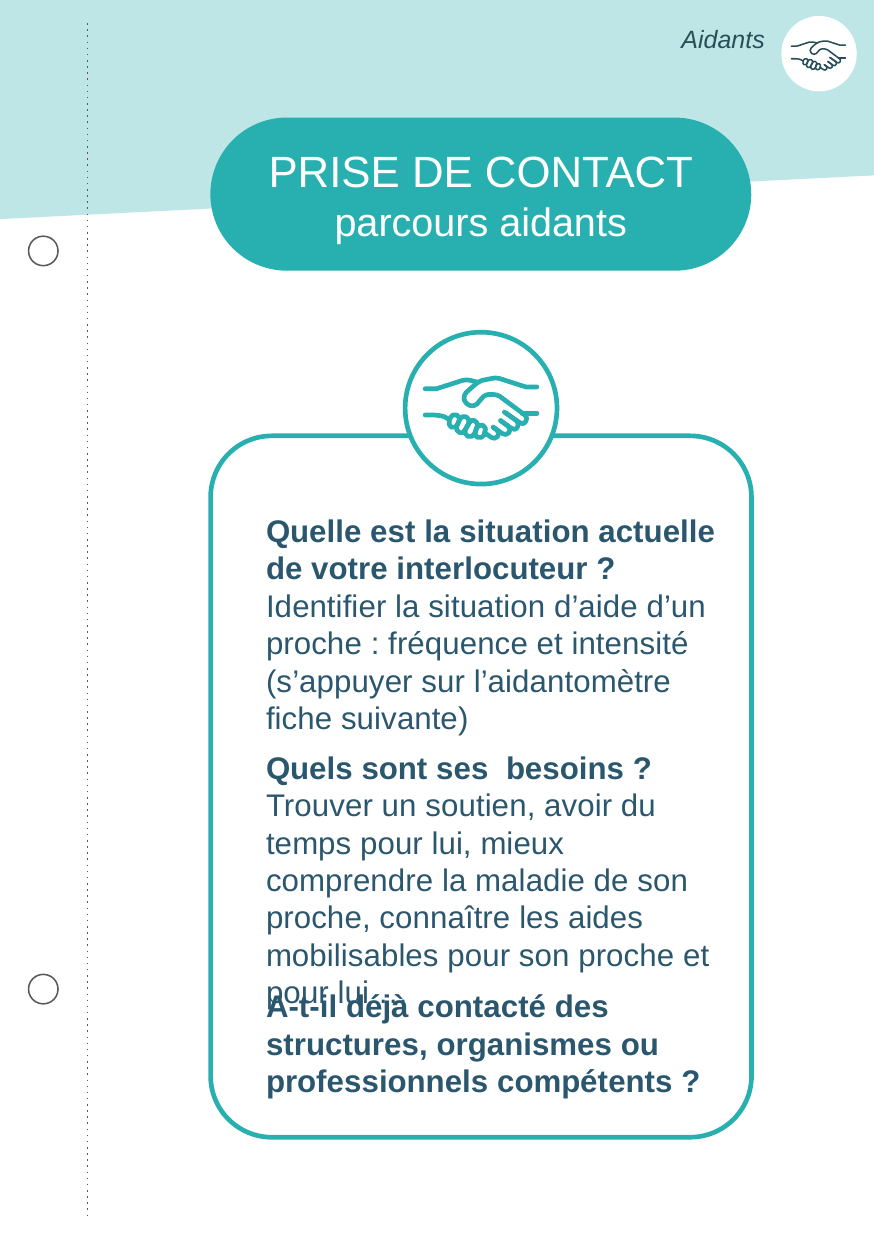

PRISE DE CONTACT
parcours aidants

Quelle est la situation actuelle de votre interlocuteur ?
Identifier la situation d’aide d’un proche : fréquence et intensité (s’appuyer sur l’aidantomètre fiche suivante)
Quels sont ses  besoins ?
Trouver un soutien, avoir du temps pour lui, mieux comprendre la maladie de son proche, connaître les aides mobilisables pour son proche et pour lui …
A-t-il déjà contacté des structures, organismes ou professionnels compétents ?